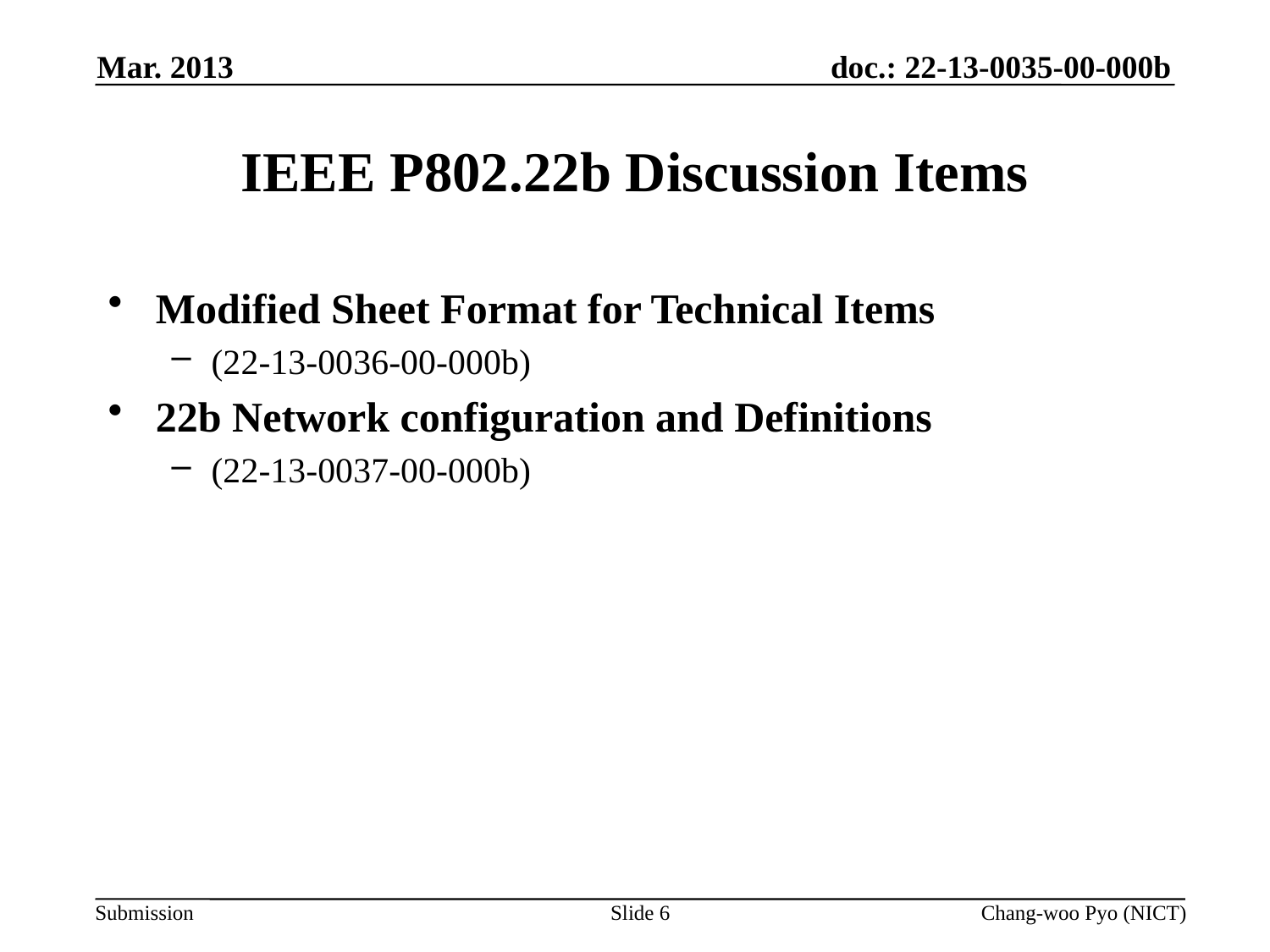

Mar. 2013
# IEEE P802.22b Discussion Items
Modified Sheet Format for Technical Items
(22-13-0036-00-000b)
22b Network configuration and Definitions
(22-13-0037-00-000b)

Slide 6
Chang-woo Pyo (NICT)